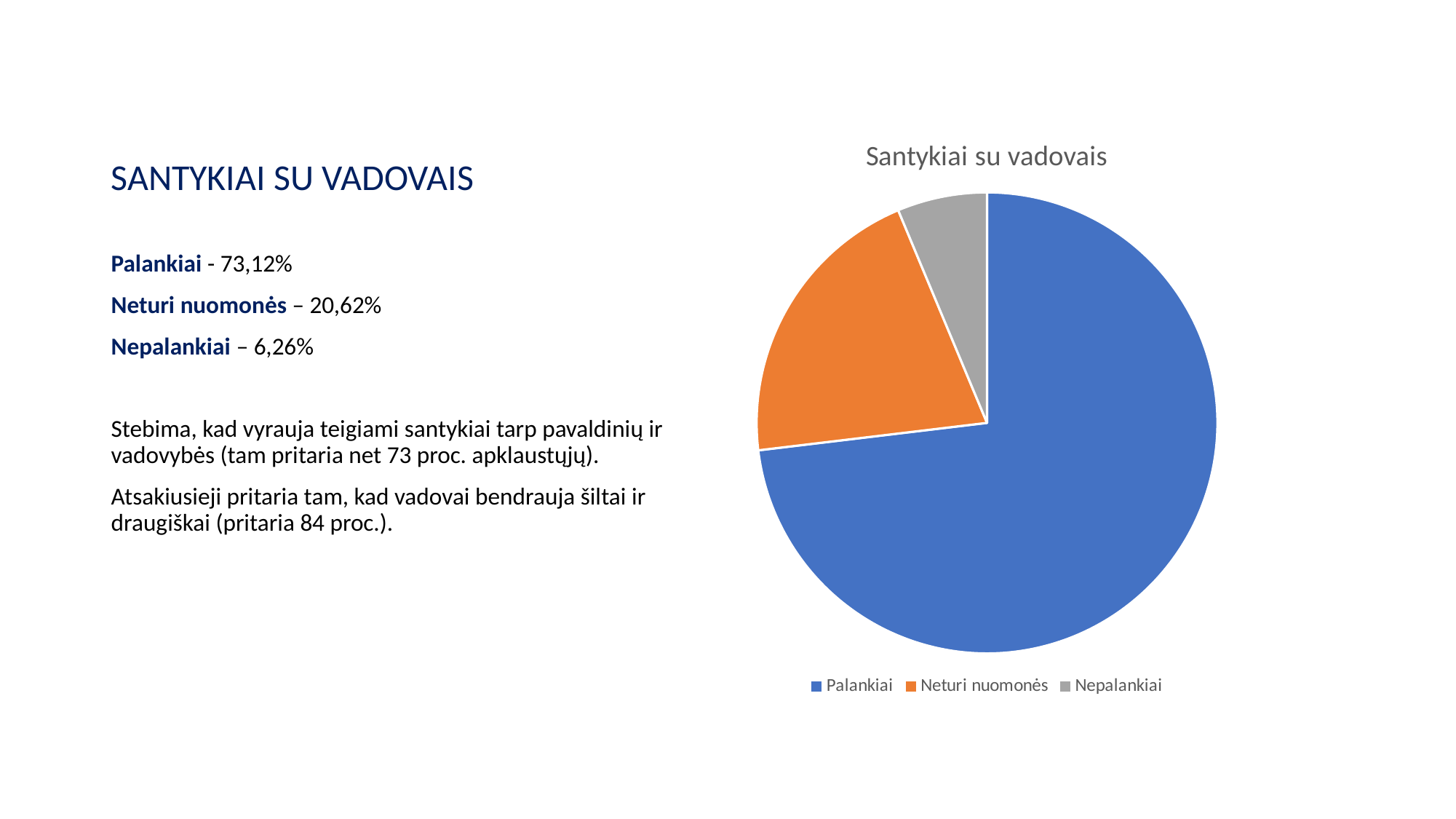

# SANTYKIAI SU VADOVAIS

### Chart:

| Category | Santykiai su vadovais |
|---|---|
| Palankiai | 0.731 |
| Neturi nuomonės | 0.206 |
| Nepalankiai | 0.063 |
Palankiai - 73,12%
Neturi nuomonės – 20,62%
Nepalankiai – 6,26%

Stebima, kad vyrauja teigiami santykiai tarp pavaldinių ir vadovybės (tam pritaria net 73 proc. apklaustųjų).
Atsakiusieji pritaria tam, kad vadovai bendrauja šiltai ir draugiškai (pritaria 84 proc.).